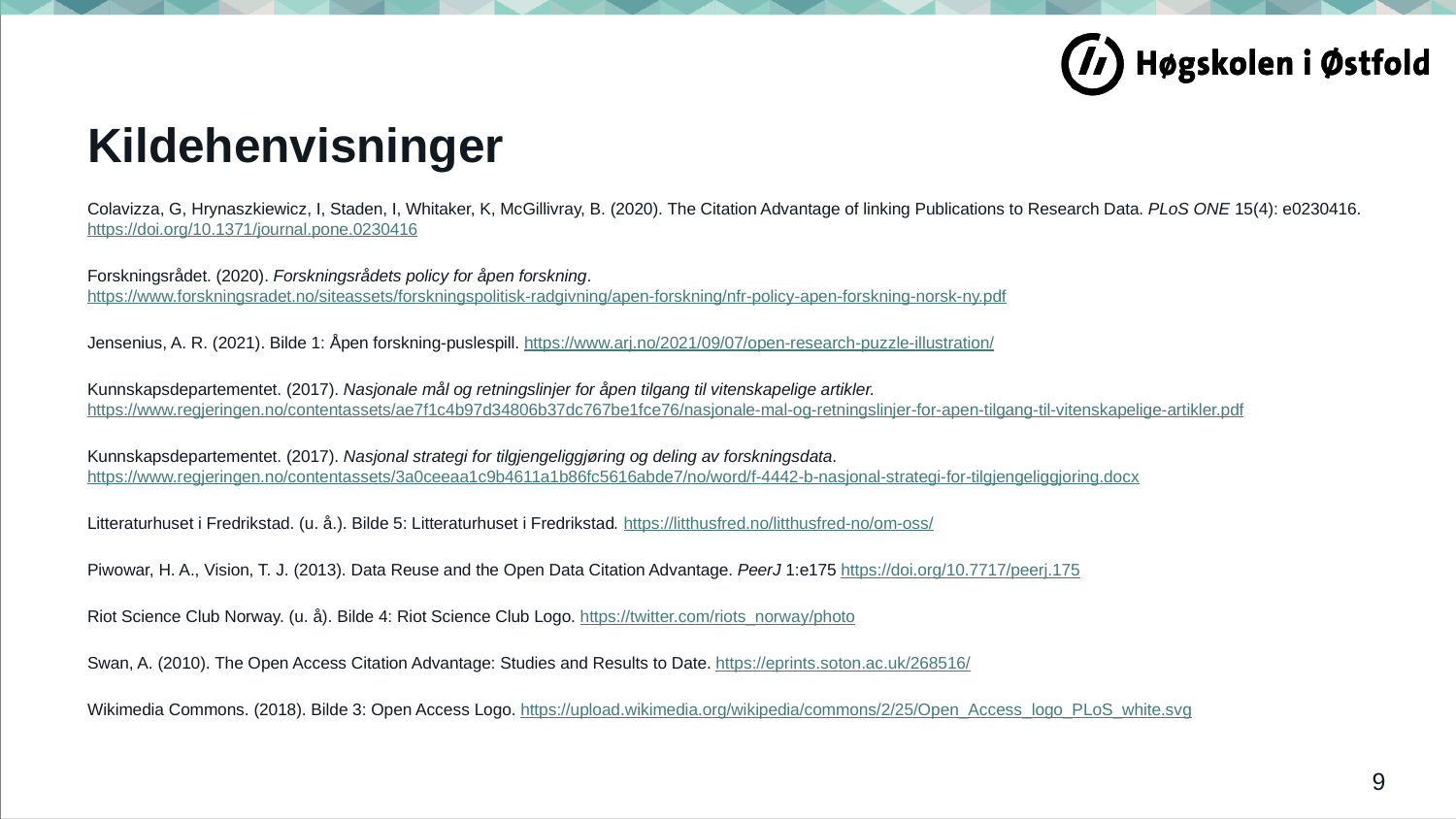

# Kildehenvisninger
Colavizza, G, Hrynaszkiewicz, I, Staden, I, Whitaker, K, McGillivray, B. (2020). The Citation Advantage of linking Publications to Research Data. PLoS ONE 15(4): e0230416. https://doi.org/10.1371/journal.pone.0230416

Forskningsrådet. (2020). Forskningsrådets policy for åpen forskning. https://www.forskningsradet.no/siteassets/forskningspolitisk-radgivning/apen-forskning/nfr-policy-apen-forskning-norsk-ny.pdf

Jensenius, A. R. (2021). Bilde 1: Åpen forskning-puslespill. https://www.arj.no/2021/09/07/open-research-puzzle-illustration/

Kunnskapsdepartementet. (2017). Nasjonale mål og retningslinjer for åpen tilgang til vitenskapelige artikler. https://www.regjeringen.no/contentassets/ae7f1c4b97d34806b37dc767be1fce76/nasjonale-mal-og-retningslinjer-for-apen-tilgang-til-vitenskapelige-artikler.pdf

Kunnskapsdepartementet. (2017). Nasjonal strategi for tilgjengeliggjøring og deling av forskningsdata. https://www.regjeringen.no/contentassets/3a0ceeaa1c9b4611a1b86fc5616abde7/no/word/f-4442-b-nasjonal-strategi-for-tilgjengeliggjoring.docx

Litteraturhuset i Fredrikstad. (u. å.). Bilde 5: Litteraturhuset i Fredrikstad. https://litthusfred.no/litthusfred-no/om-oss/

Piwowar, H. A., Vision, T. J. (2013). Data Reuse and the Open Data Citation Advantage. PeerJ 1:e175 https://doi.org/10.7717/peerj.175

Riot Science Club Norway. (u. å). Bilde 4: Riot Science Club Logo. https://twitter.com/riots_norway/photo

Swan, A. (2010). The Open Access Citation Advantage: Studies and Results to Date. https://eprints.soton.ac.uk/268516/

Wikimedia Commons. (2018). Bilde 3: Open Access Logo. https://upload.wikimedia.org/wikipedia/commons/2/25/Open_Access_logo_PLoS_white.svg

9